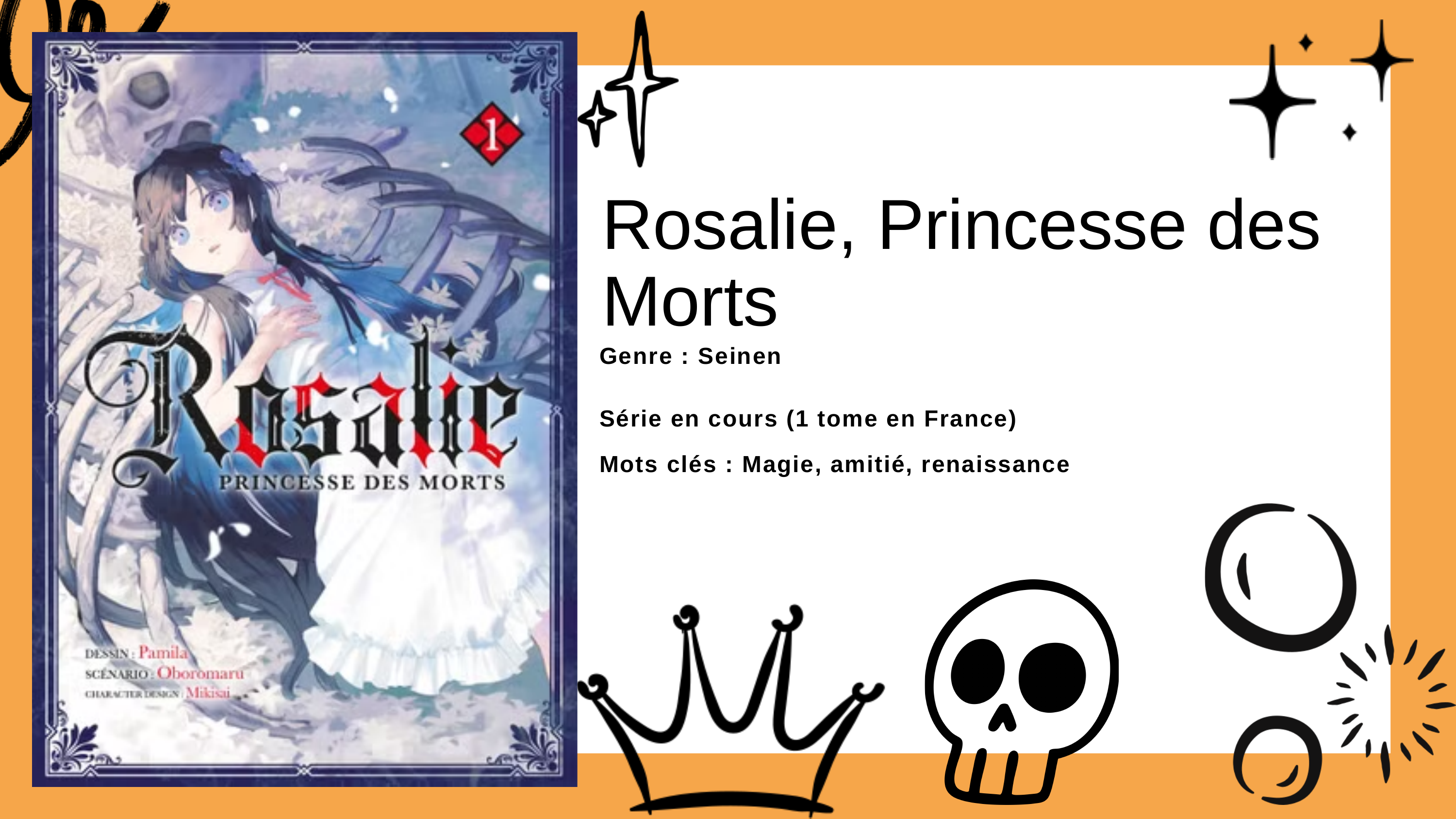

Rosalie, Princesse des Morts

Genre : Seinen

Série en cours (1 tome en France)

Mots clés : Magie, amitié, renaissance